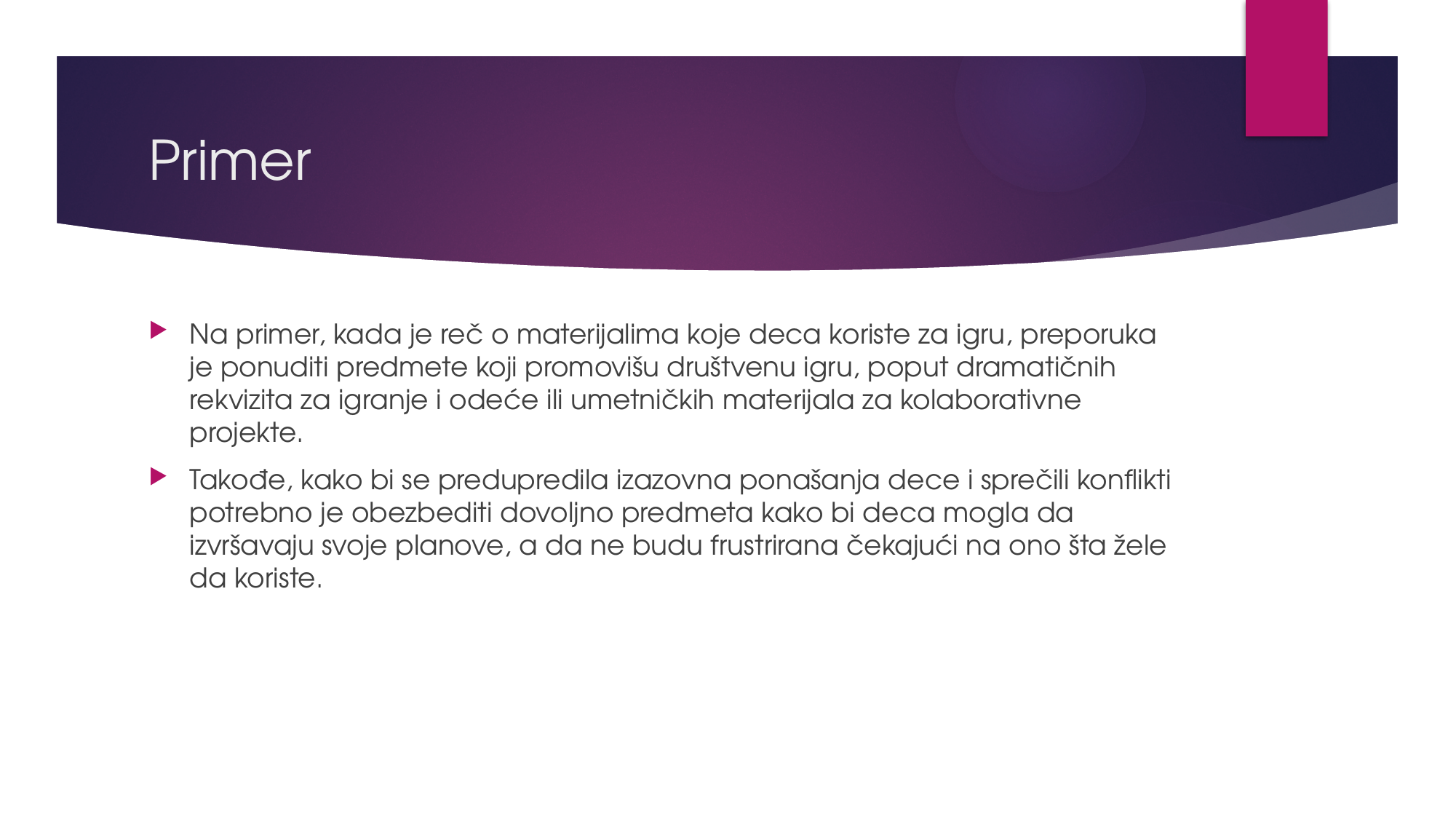

# Primer
Na primer, kada je reč o materijalima koje deca koriste za igru, preporuka je ponuditi predmete koji promovišu društvenu igru, poput dramatičnih rekvizita za igranje i odeće ili umetničkih materijala za kolaborativne projekte.
Takođe, kako bi se predupredila izazovna ponašanja dece i sprečili konflikti potrebno je obezbediti dovoljno predmeta kako bi deca mogla da izvršavaju svoje planove, a da ne budu frustrirana čekajući na ono šta žele da koriste.